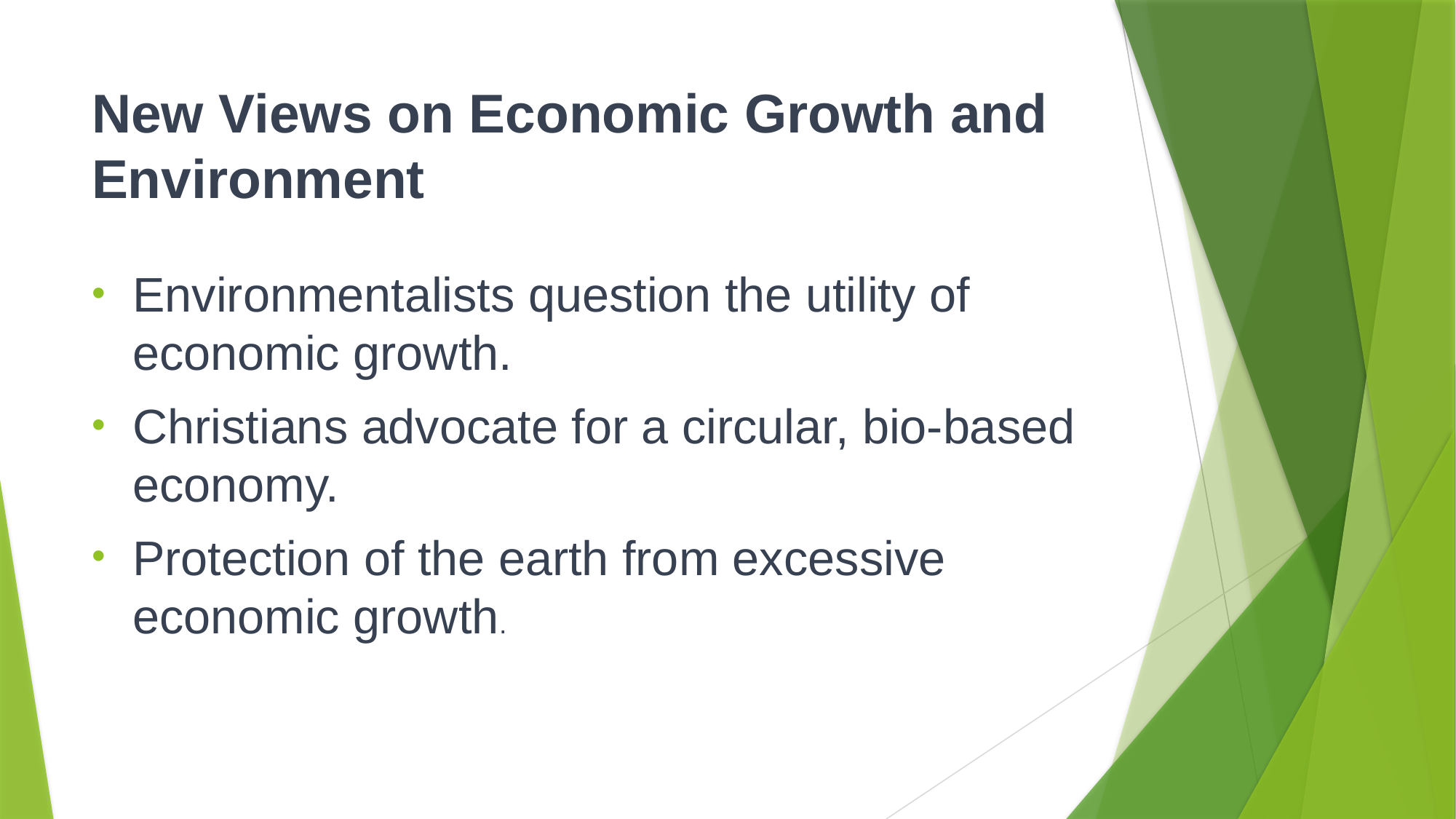

# New Views on Economic Growth and Environment
Environmentalists question the utility of economic growth.
Christians advocate for a circular, bio-based economy.
Protection of the earth from excessive economic growth.